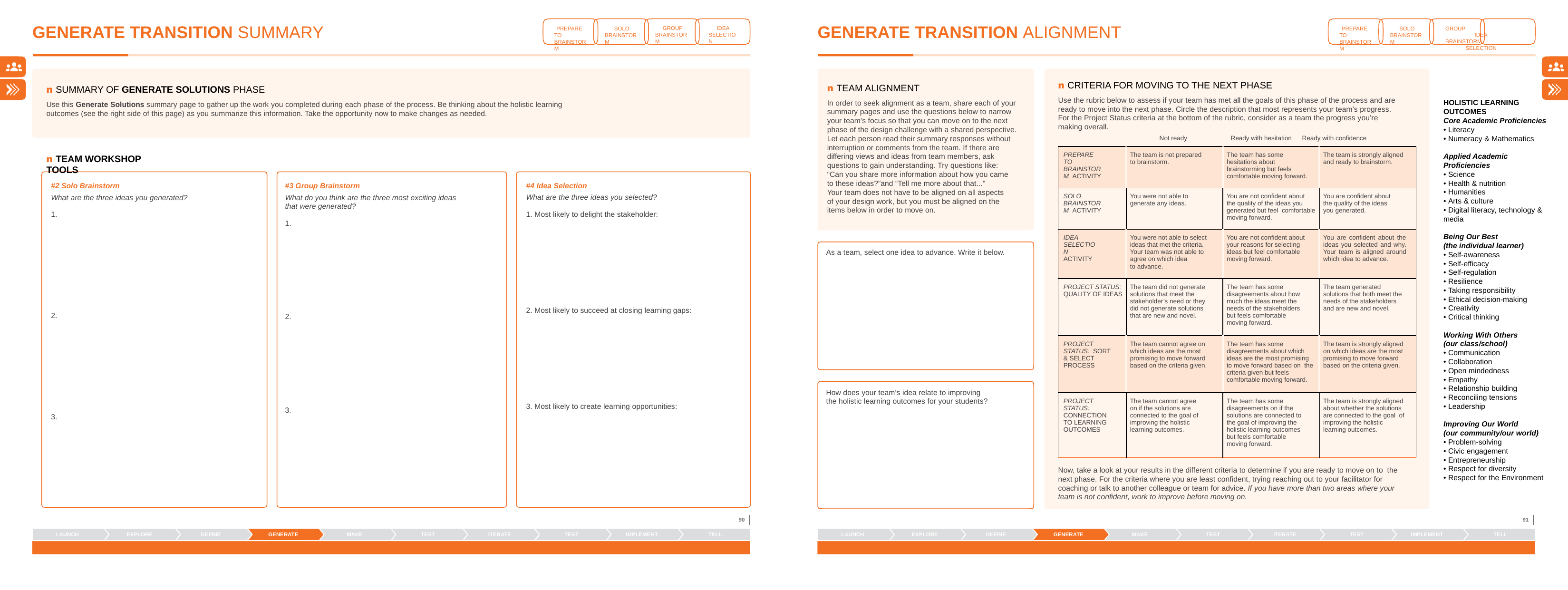

# GENERATE TRANSITION SUMMARY
GENERATE TRANSITION ALIGNMENT
GROUP  BRAINSTORM
IDEA  SELECTION
GROUP	IDEA
BRAINSTORM	SELECTION
PREPARE TO  BRAINSTORM
SOLO  BRAINSTORM
PREPARE TO  BRAINSTORM
SOLO  BRAINSTORM

n CRITERIA FOR MOVING TO THE NEXT PHASE
Use the rubric below to assess if your team has met all the goals of this phase of the process and are  ready to move into the next phase. Circle the description that most represents your team’s progress.  For the Project Status criteria at the bottom of the rubric, consider as a team the progress you’re  making overall.
Not ready	Ready with hesitation	Ready with confidence
n TEAM ALIGNMENT
In order to seek alignment as a team, share each of your  summary pages and use the questions below to narrow  your team’s focus so that you can move on to the next  phase of the design challenge with a shared perspective.  Let each person read their summary responses without  interruption or comments from the team. If there are  differing views and ideas from team members, ask  questions to gain understanding. Try questions like:
“Can you share more information about how you came  to these ideas?”and “Tell me more about that...”
Your team does not have to be aligned on all aspects  of your design work, but you must be aligned on the  items below in order to move on.
n SUMMARY OF GENERATE SOLUTIONS PHASE
Use this Generate Solutions summary page to gather up the work you completed during each phase of the process. Be thinking about the holistic learning  outcomes (see the right side of this page) as you summarize this information. Take the opportunity now to make changes as needed.
HOLISTIC LEARNING
OUTCOMES
Core Academic Proficiencies
• Literacy
• Numeracy & Mathematics
Applied Academic Proficiencies
• Science
• Health & nutrition
• Humanities
• Arts & culture
• Digital literacy, technology & media

Being Our Best
(the individual learner)
• Self-awareness
• Self-efficacy
• Self-regulation
• Resilience
• Taking responsibility
• Ethical decision-making
• Creativity
• Critical thinking

Working With Others
(our class/school)
• Communication
• Collaboration
• Open mindedness
• Empathy
• Relationship building
• Reconciling tensions
• Leadership

Improving Our World
(our community/our world)
• Problem-solving
• Civic engagement
• Entrepreneurship
• Respect for diversity
• Respect for the Environment
| PREPARE TO BRAINSTORM ACTIVITY | The team is not prepared to brainstorm. | The team has some hesitations about brainstorming but feels comfortable moving forward. | The team is strongly aligned and ready to brainstorm. |
| --- | --- | --- | --- |
| SOLO BRAINSTORM ACTIVITY | You were not able to generate any ideas. | You are not confident about the quality of the ideas you generated but feel comfortable moving forward. | You are confident about the quality of the ideas you generated. |
| IDEA SELECTION ACTIVITY | You were not able to select ideas that met the criteria. Your team was not able to agree on which idea to advance. | You are not confident about your reasons for selecting ideas but feel comfortable moving forward. | You are confident about the ideas you selected and why. Your team is aligned around which idea to advance. |
| PROJECT STATUS: QUALITY OF IDEAS | The team did not generate solutions that meet the stakeholder’s need or they did not generate solutions that are new and novel. | The team has some disagreements about how much the ideas meet the needs of the stakeholders but feels comfortable moving forward. | The team generated solutions that both meet the needs of the stakeholders and are new and novel. |
| PROJECT STATUS: SORT & SELECT PROCESS | The team cannot agree on which ideas are the most promising to move forward based on the criteria given. | The team has some disagreements about which ideas are the most promising to move forward based on the criteria given but feels comfortable moving forward. | The team is strongly aligned on which ideas are the most promising to move forward based on the criteria given. |
| PROJECT STATUS: CONNECTION TO LEARNING OUTCOMES | The team cannot agree on if the solutions are connected to the goal of improving the holistic learning outcomes. | The team has some disagreements on if the solutions are connected to the goal of improving the holistic learning outcomes but feels comfortable moving forward. | The team is strongly aligned about whether the solutions are connected to the goal of improving the holistic learning outcomes. |
n TEAM WORKSHOP TOOLS

#4 Idea Selection
What are the three ideas you selected?
#2 Solo Brainstorm
What are the three ideas you generated?
#3 Group Brainstorm
What do you think are the three most exciting ideas  that were generated?

1. Most likely to delight the stakeholder:
1.
1.

As a team, select one idea to advance. Write it below.

2. Most likely to succeed at closing learning gaps:
2.
2.

How does your team’s idea relate to improving  the holistic learning outcomes for your students?

3. Most likely to create learning opportunities:
3.
3.
Now, take a look at your results in the different criteria to determine if you are ready to move on to  the next phase. For the criteria where you are least confident, trying reaching out to your facilitator for  coaching or talk to another colleague or team for advice. If you have more than two areas where your  team is not confident, work to improve before moving on.

90
91
LAUNCH
EXPLORE
DEFINE
GENERATE
MAKE
TEST
ITERATE
TEST
IMPLEMENT
TELL
LAUNCH
EXPLORE
DEFINE
GENERATE
MAKE
TEST
ITERATE
TEST
IMPLEMENT
TELL